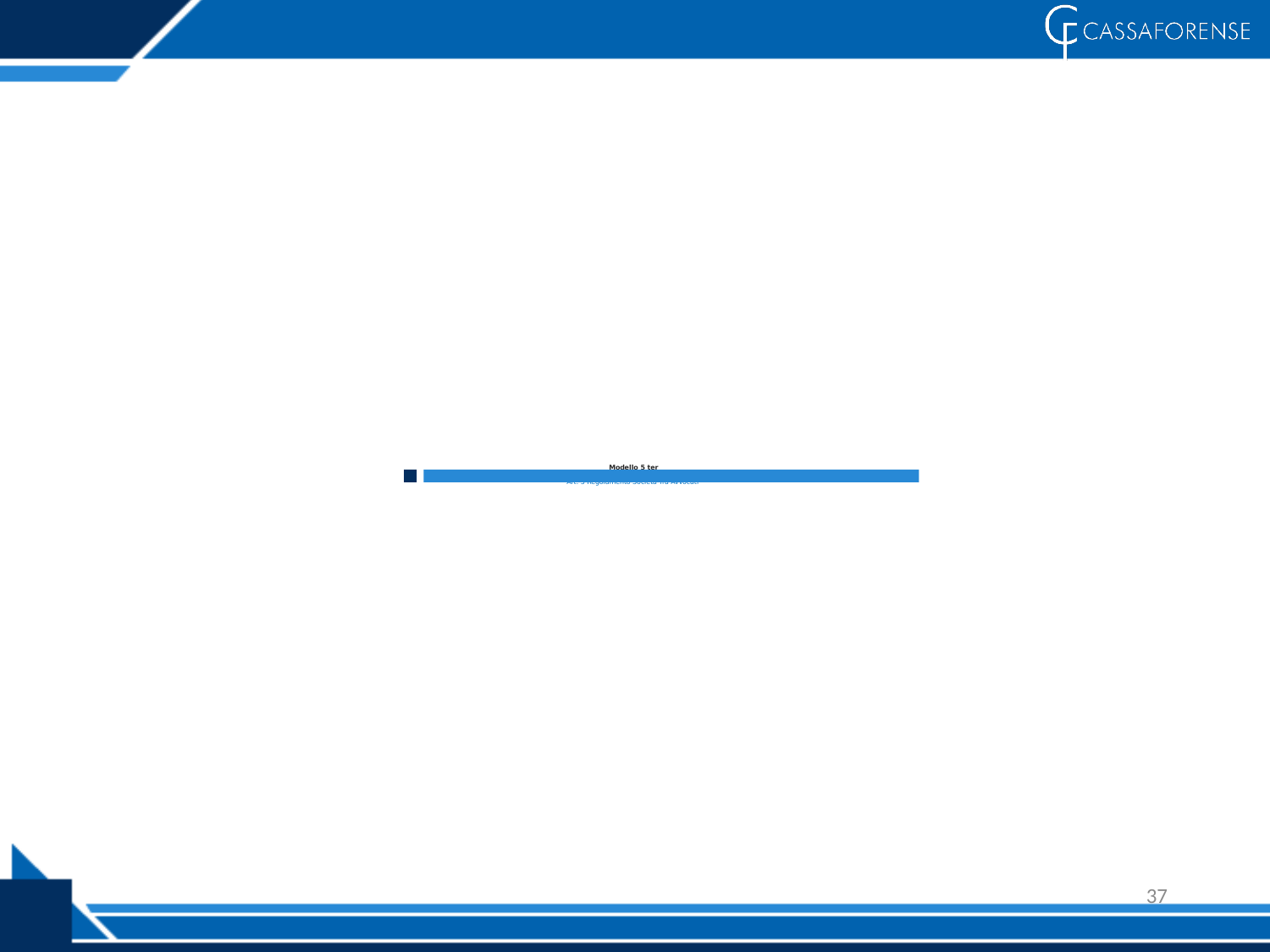

# Modello 5 ter Art. 3 Regolamento Società Tra Avvocati

37